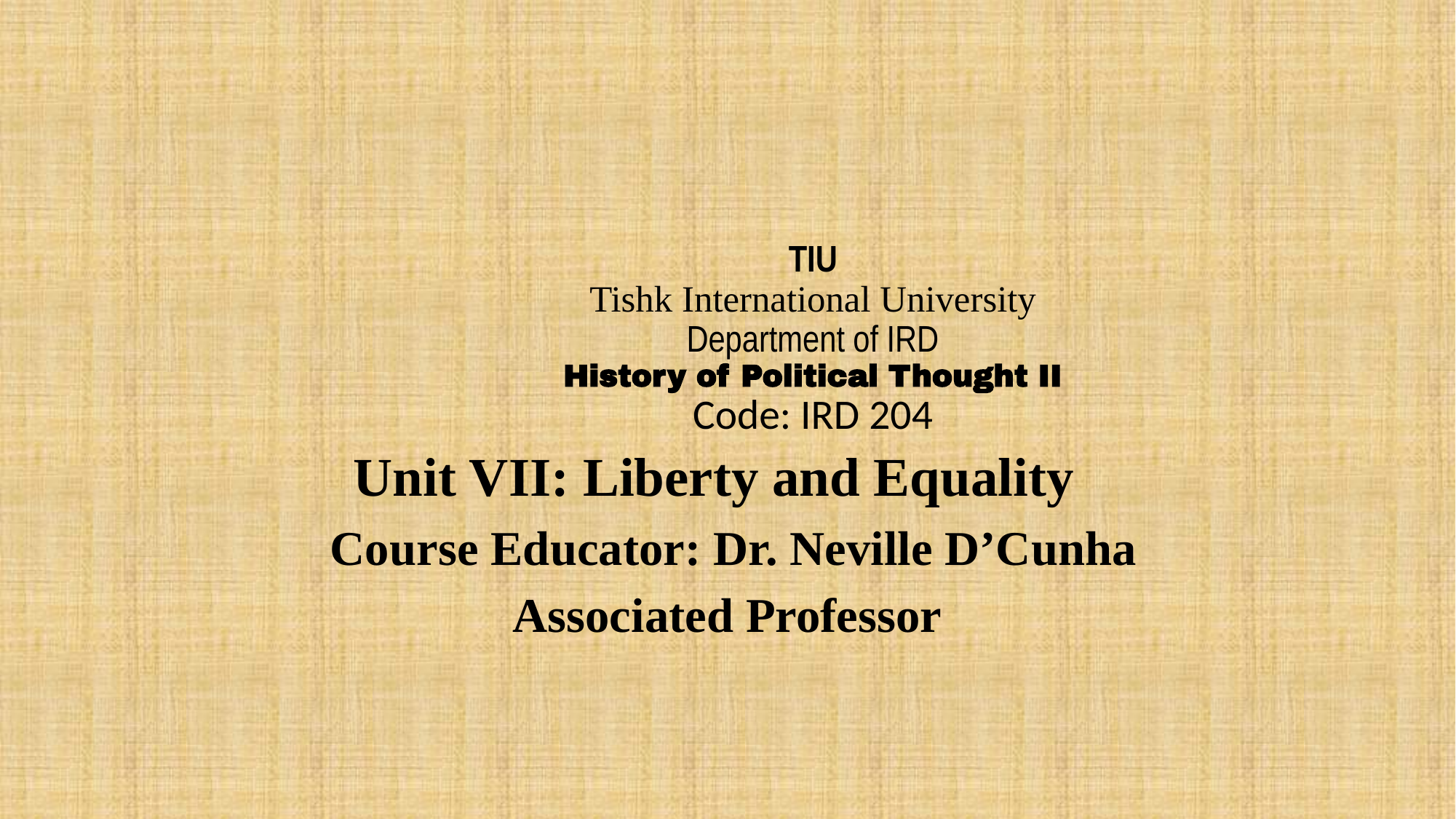

# TIU Tishk International University Department of IRD History of Political Thought II Code: IRD 204
Unit VII: Liberty and Equality
 Course Educator: Dr. Neville D’Cunha
Associated Professor